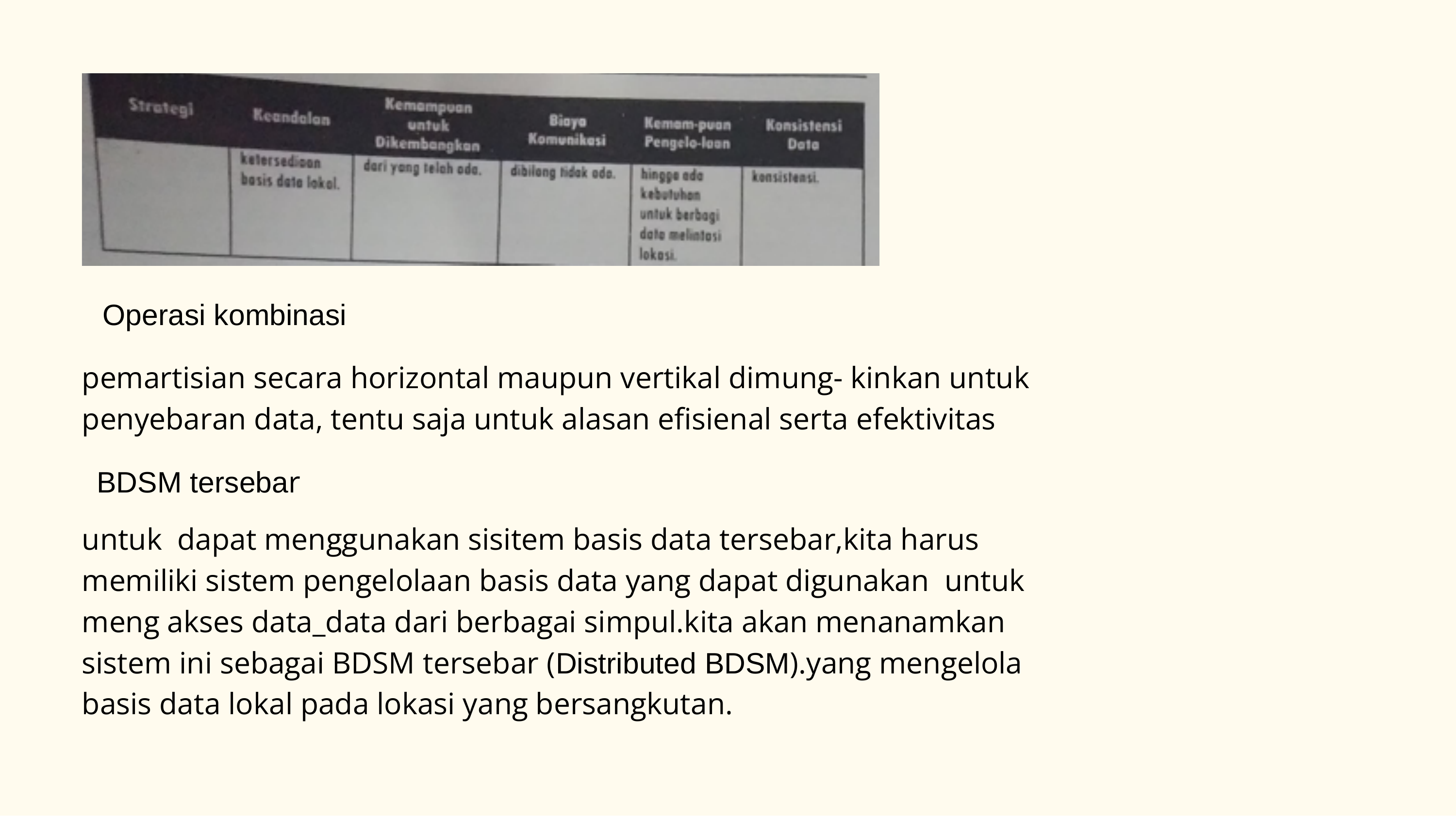

Operasi kombinasi
pemartisian secara horizontal maupun vertikal dimung- kinkan untuk penyebaran data, tentu saja untuk alasan efisienal serta efektivitas
BDSM tersebar
untuk  dapat menggunakan sisitem basis data tersebar,kita harus memiliki sistem pengelolaan basis data yang dapat digunakan  untuk meng akses data_data dari berbagai simpul.kita akan menanamkan sistem ini sebagai BDSM tersebar (Distributed BDSM).yang mengelola basis data lokal pada lokasi yang bersangkutan.